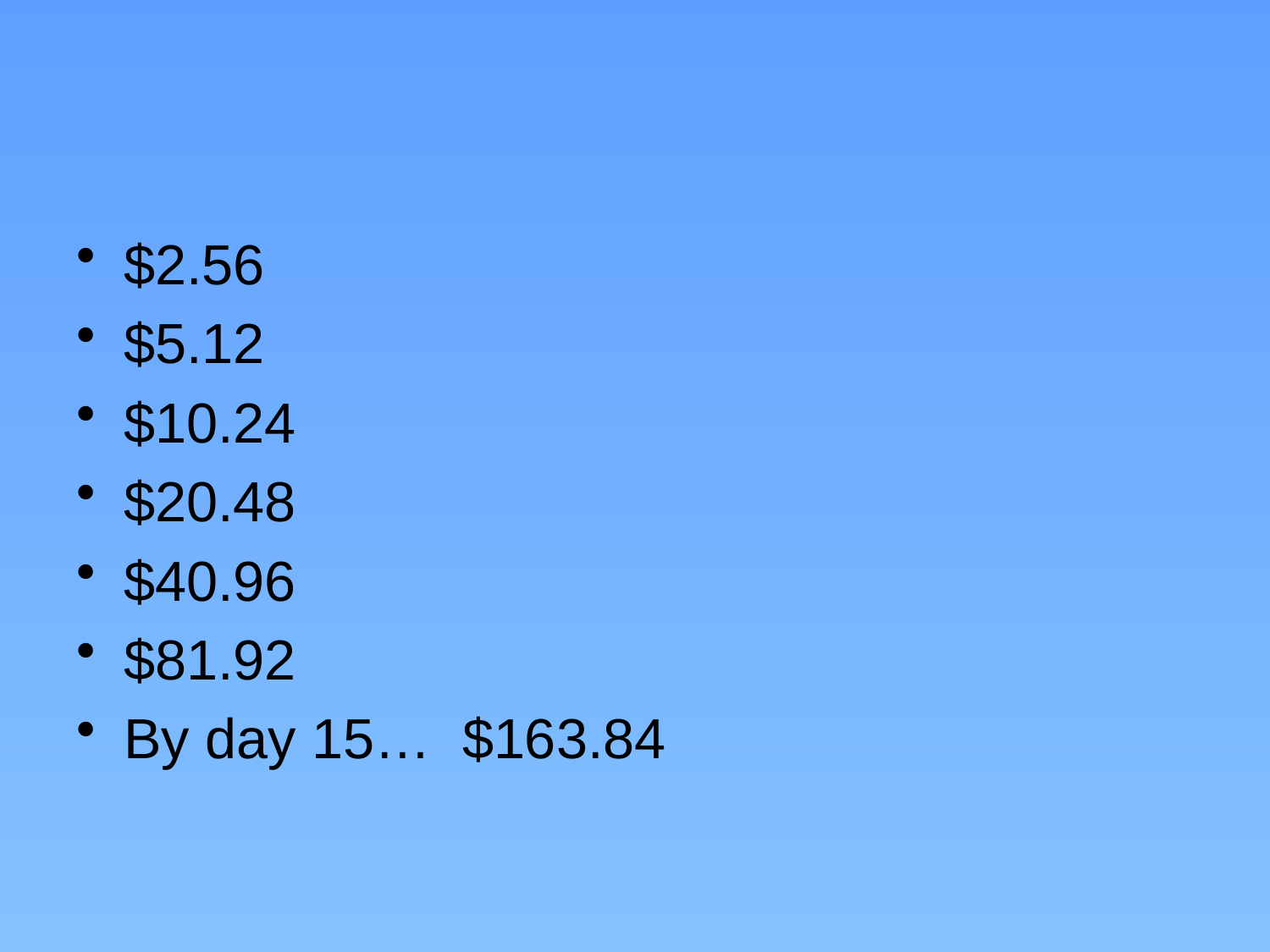

#
$2.56
$5.12
$10.24
$20.48
$40.96
$81.92
By day 15…  $163.84